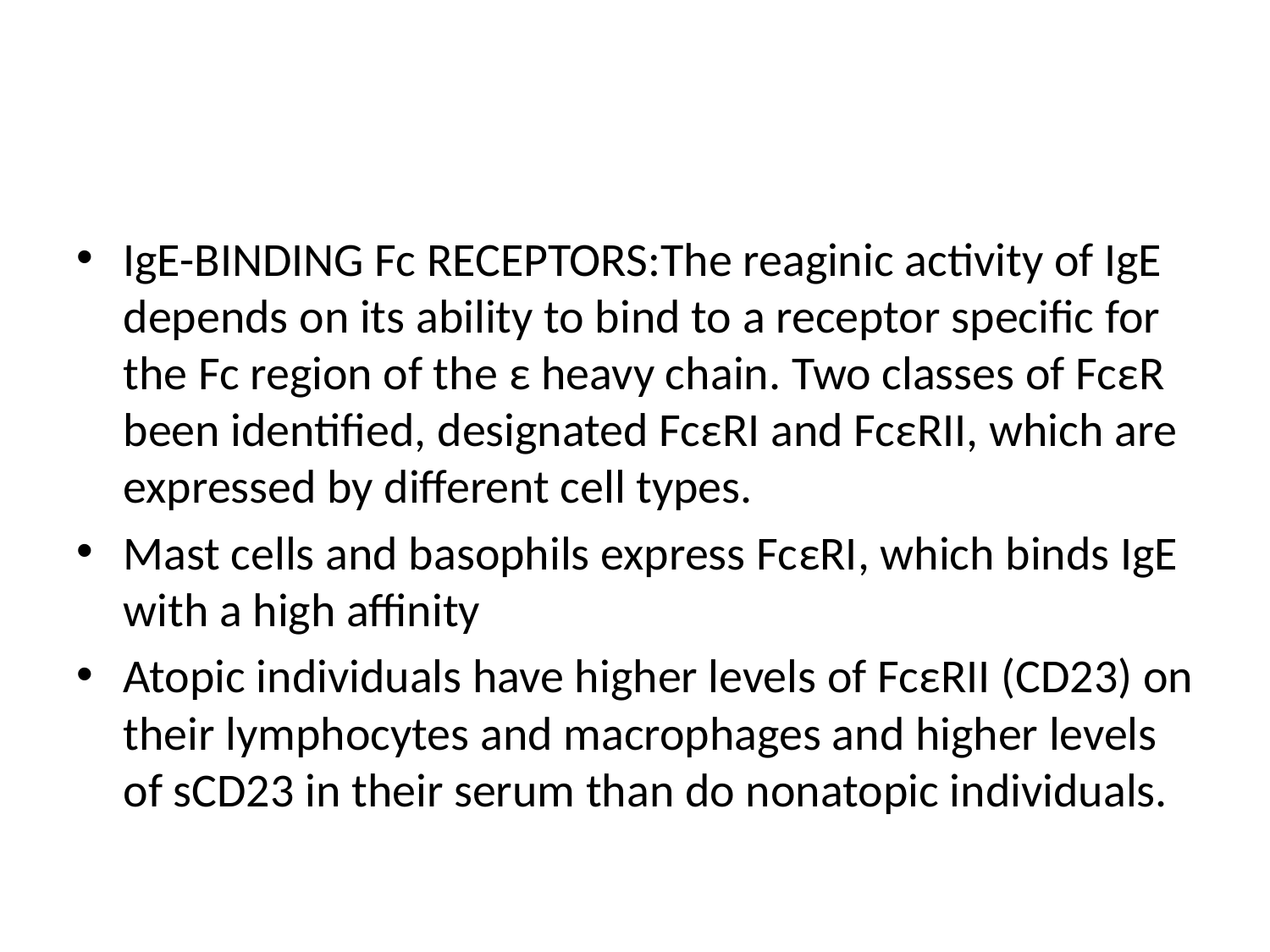

IgE-BINDING Fc RECEPTORS:The reaginic activity of IgE depends on its ability to bind to a receptor specific for the Fc region of the ε heavy chain. Two classes of FcεR been identified, designated FcεRI and FcεRII, which are expressed by different cell types.
Mast cells and basophils express FcεRI, which binds IgE with a high affinity
Atopic individuals have higher levels of FcεRII (CD23) on their lymphocytes and macrophages and higher levels of sCD23 in their serum than do nonatopic individuals.